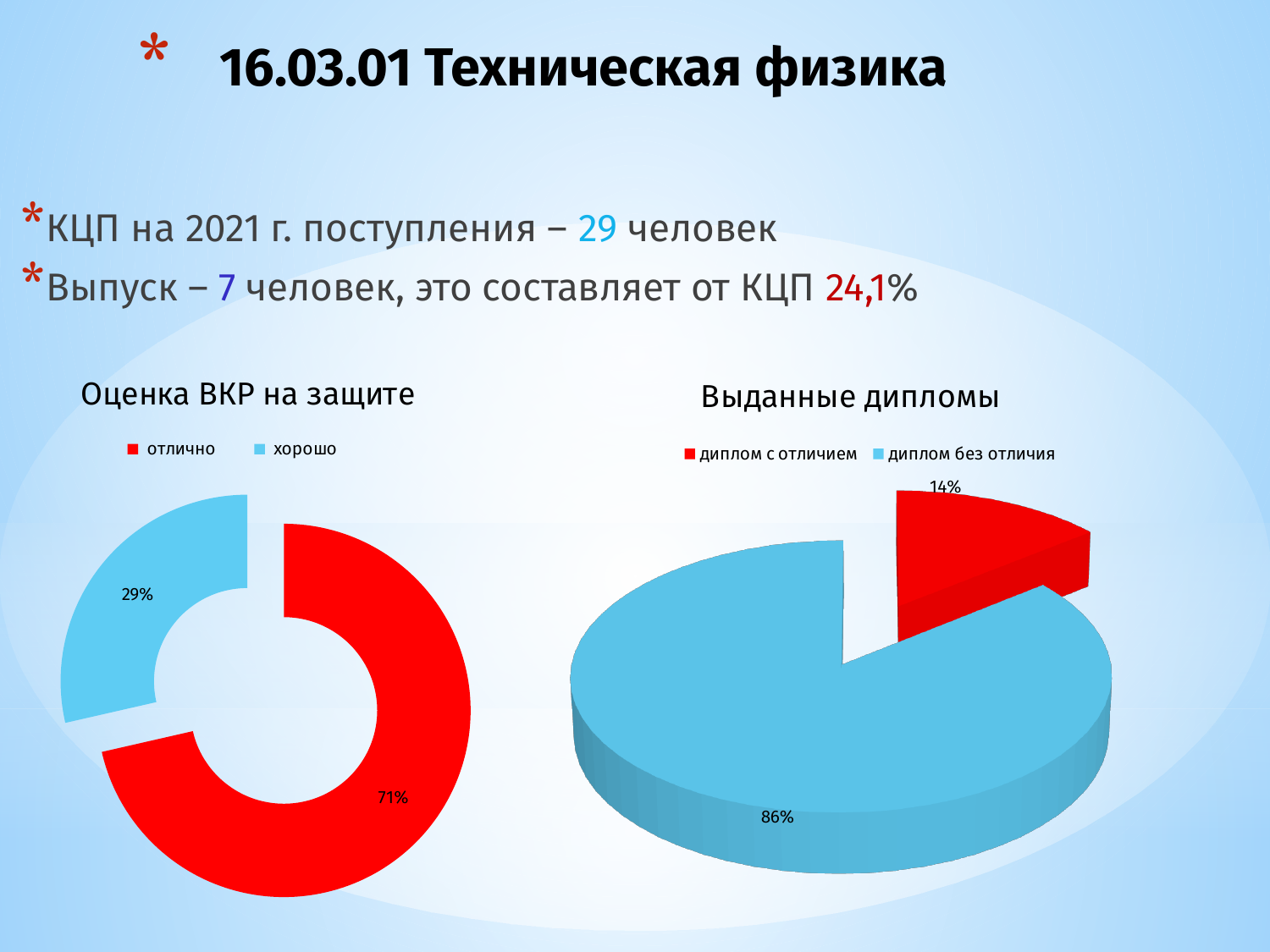

# 16.03.01 Техническая физика
КЦП на 2021 г. поступления – 29 человек
Выпуск – 7 человек, это составляет от КЦП 24,1%

### Chart: Оценка ВКР на защите

| Category |  |
|---|---|
|  отлично | 0.7142857142857143 |
|  хорошо | 0.2857142857142857 |

[unsupported chart]